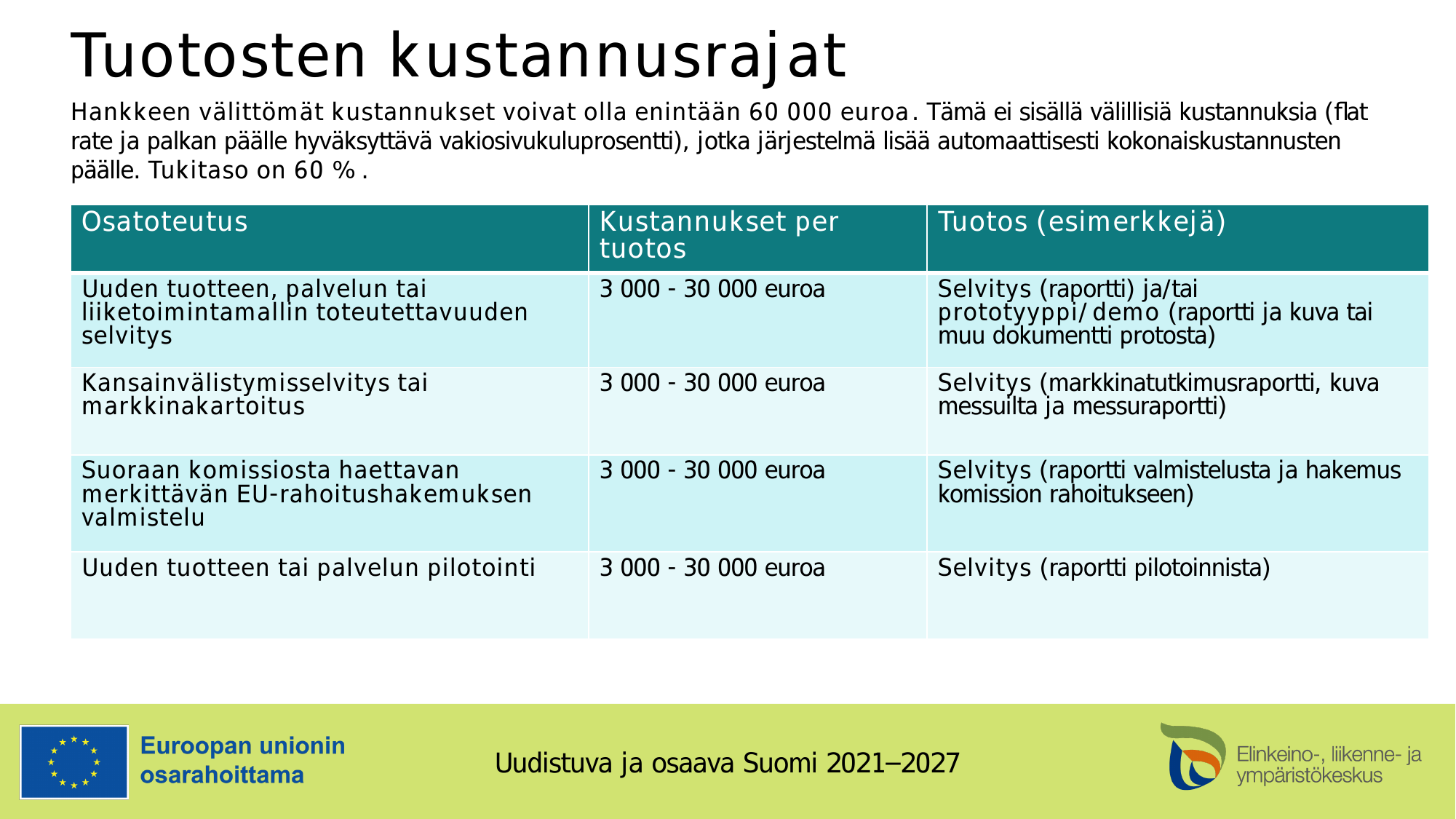

# Tuotosten kustannusrajat
Hankkeen välittömät kustannukset voivat olla enintään 60 000 euroa. Tämä ei sisällä välillisiä kustannuksia (flat rate ja palkan päälle hyväksyttävä vakiosivukuluprosentti), jotka järjestelmä lisää automaattisesti kokonaiskustannusten päälle. Tukitaso on 60 %.
| Osatoteutus | Kustannukset per tuotos | Tuotos (esimerkkejä) |
| --- | --- | --- |
| Uuden tuotteen, palvelun tai liiketoimintamallin toteutettavuuden selvitys | 3 000 - 30 000 euroa | Selvitys (raportti) ja/tai prototyyppi/demo (raportti ja kuva tai muu dokumentti protosta) |
| Kansainvälistymisselvitys tai markkinakartoitus | 3 000 - 30 000 euroa | Selvitys (markkinatutkimusraportti, kuva messuilta ja messuraportti) |
| Suoraan komissiosta haettavan merkittävän EU-rahoitushakemuksen valmistelu | 3 000 - 30 000 euroa | Selvitys (raportti valmistelusta ja hakemus komission rahoitukseen) |
| Uuden tuotteen tai palvelun pilotointi | 3 000 - 30 000 euroa | Selvitys (raportti pilotoinnista) |